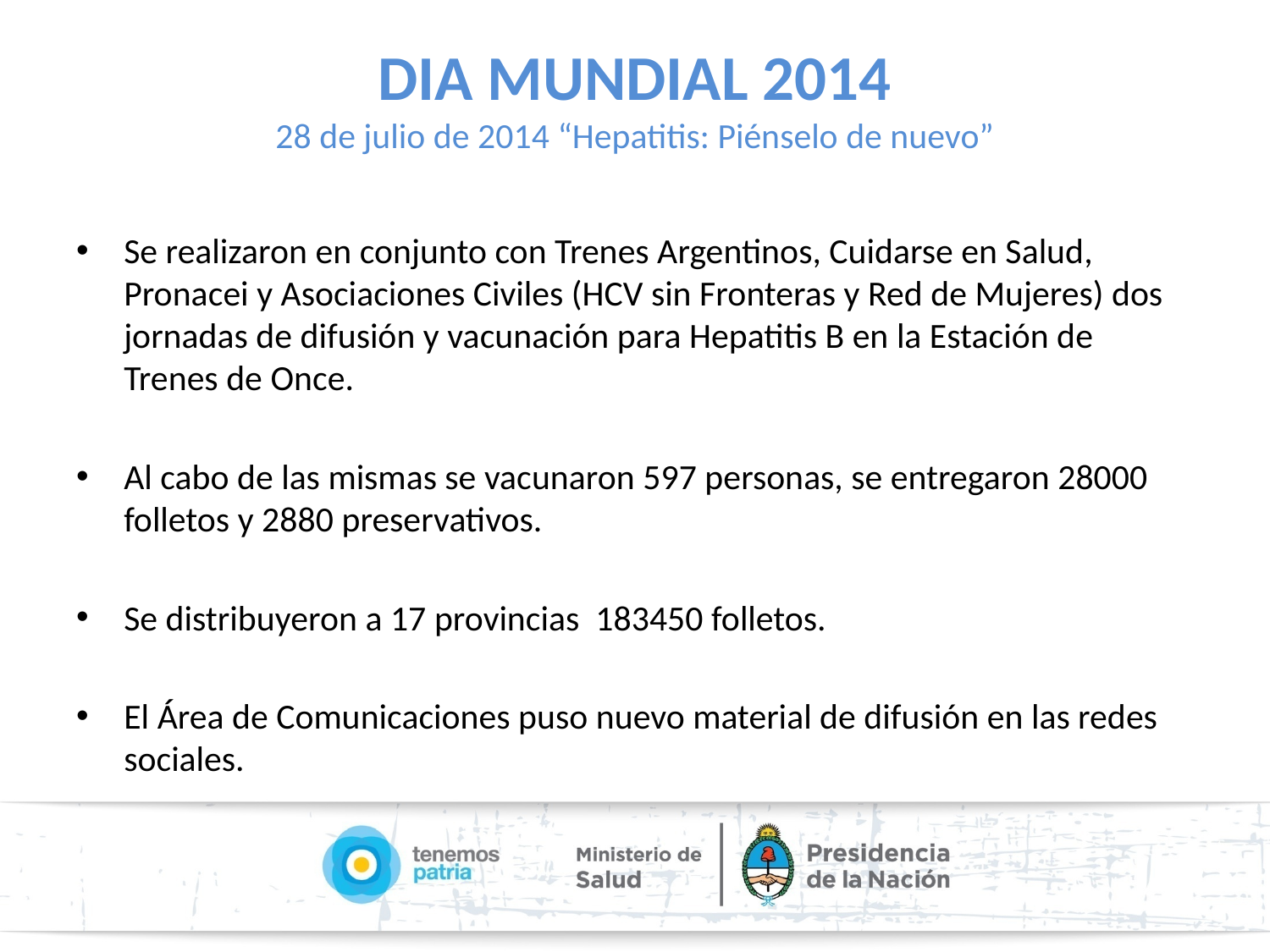

# DIA MUNDIAL 2014 28 de julio de 2014 “Hepatitis: Piénselo de nuevo”
Se realizaron en conjunto con Trenes Argentinos, Cuidarse en Salud, Pronacei y Asociaciones Civiles (HCV sin Fronteras y Red de Mujeres) dos jornadas de difusión y vacunación para Hepatitis B en la Estación de Trenes de Once.

Al cabo de las mismas se vacunaron 597 personas, se entregaron 28000 folletos y 2880 preservativos.

Se distribuyeron a 17 provincias  183450 folletos.

El Área de Comunicaciones puso nuevo material de difusión en las redes sociales.